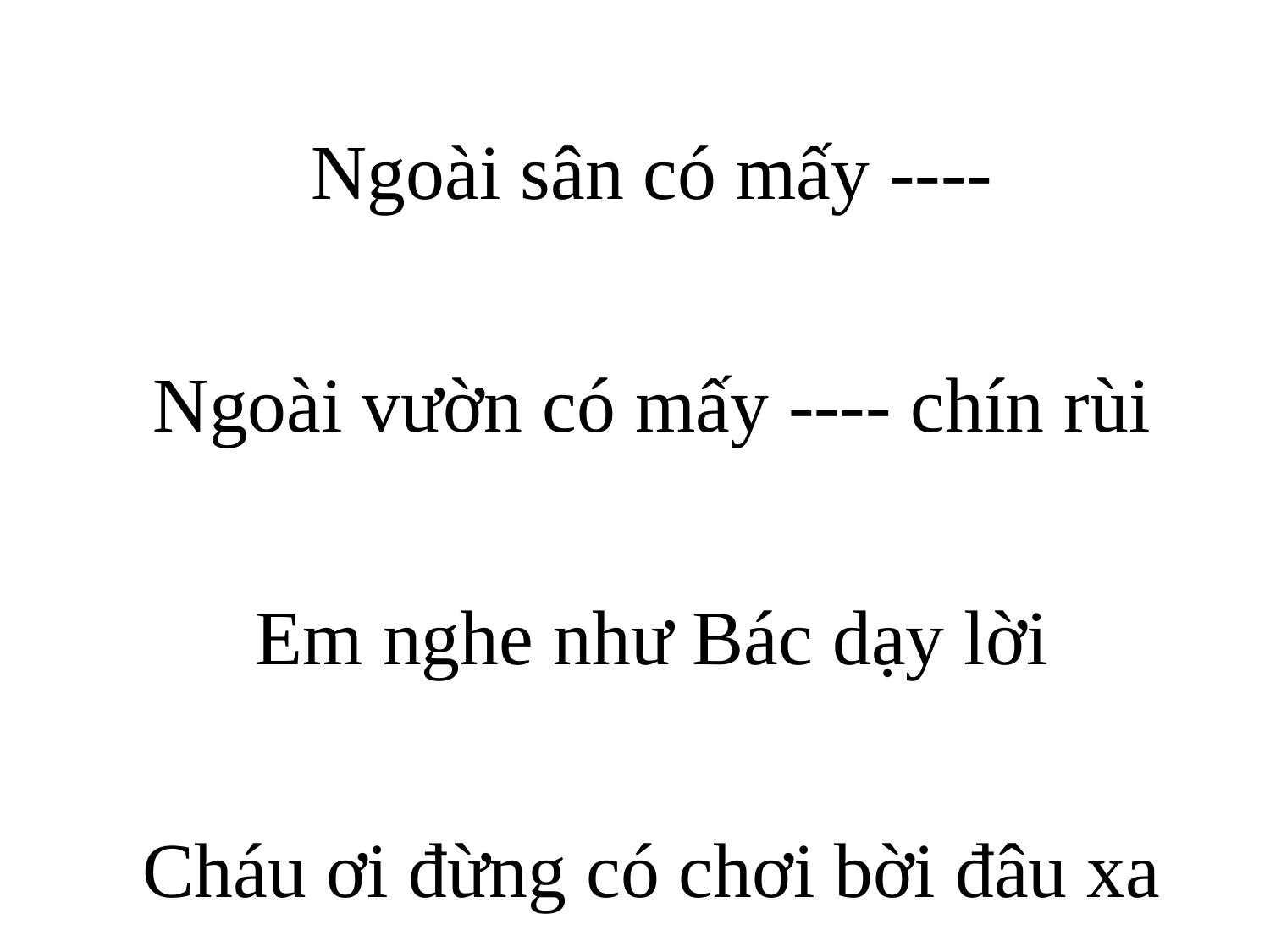

Ngoài sân có mấy ----
Ngoài vườn có mấy ---- chín rùi
Em nghe như Bác dạy lời
Cháu ơi đừng có chơi bời đâu xa